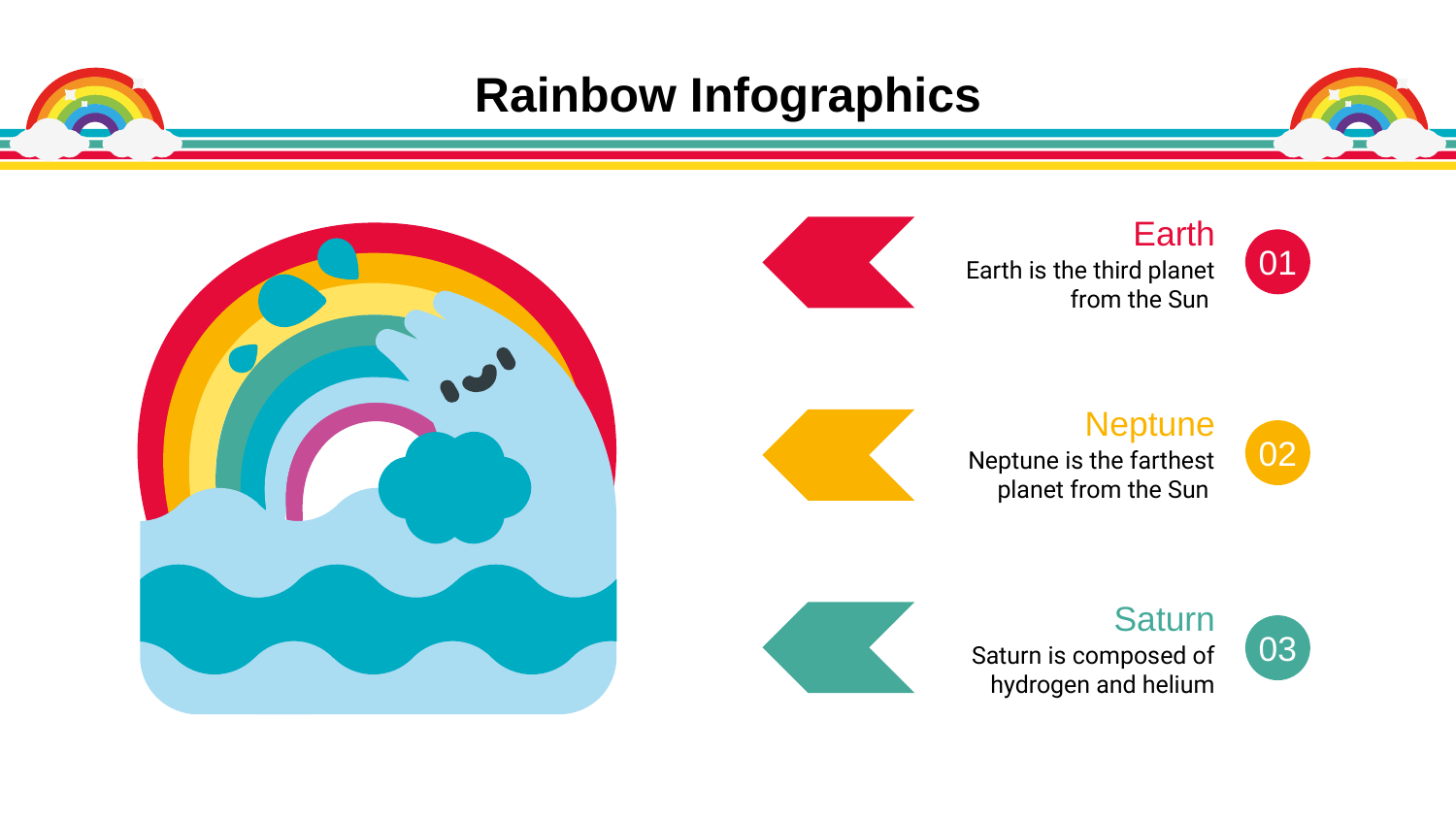

# Rainbow Infographics

Earth

01
Earth is the third planet from the Sun
Neptune

02
Neptune is the farthest planet from the Sun
Saturn

03
Saturn is composed of hydrogen and helium